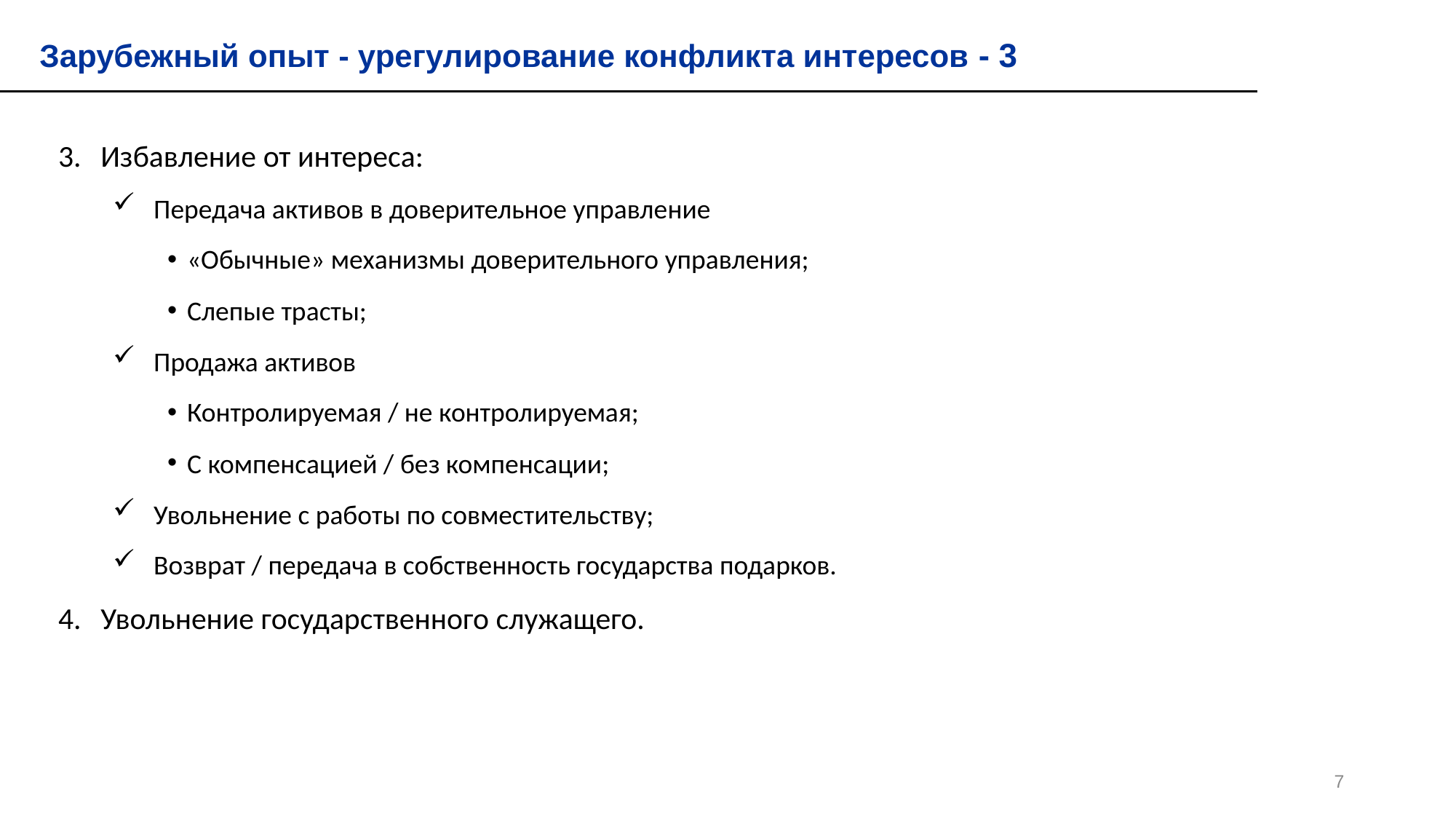

Зарубежный опыт - урегулирование конфликта интересов - 3
Избавление от интереса:
Передача активов в доверительное управление
«Обычные» механизмы доверительного управления;
Слепые трасты;
Продажа активов
Контролируемая / не контролируемая;
С компенсацией / без компенсации;
Увольнение с работы по совместительству;
Возврат / передача в собственность государства подарков.
Увольнение государственного служащего.

7